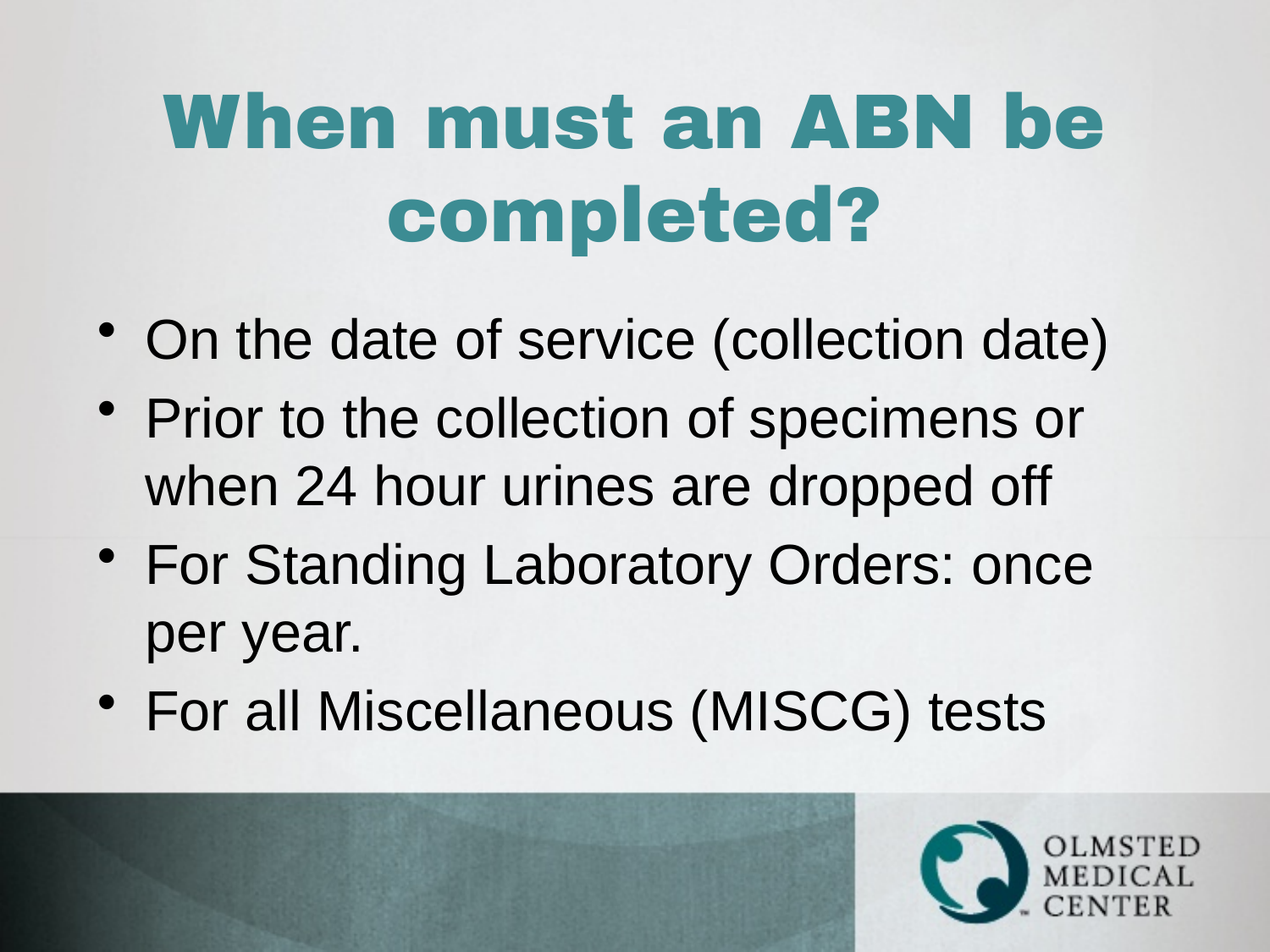

# When must an ABN be completed?
On the date of service (collection date)
Prior to the collection of specimens or when 24 hour urines are dropped off
For Standing Laboratory Orders: once per year.
For all Miscellaneous (MISCG) tests